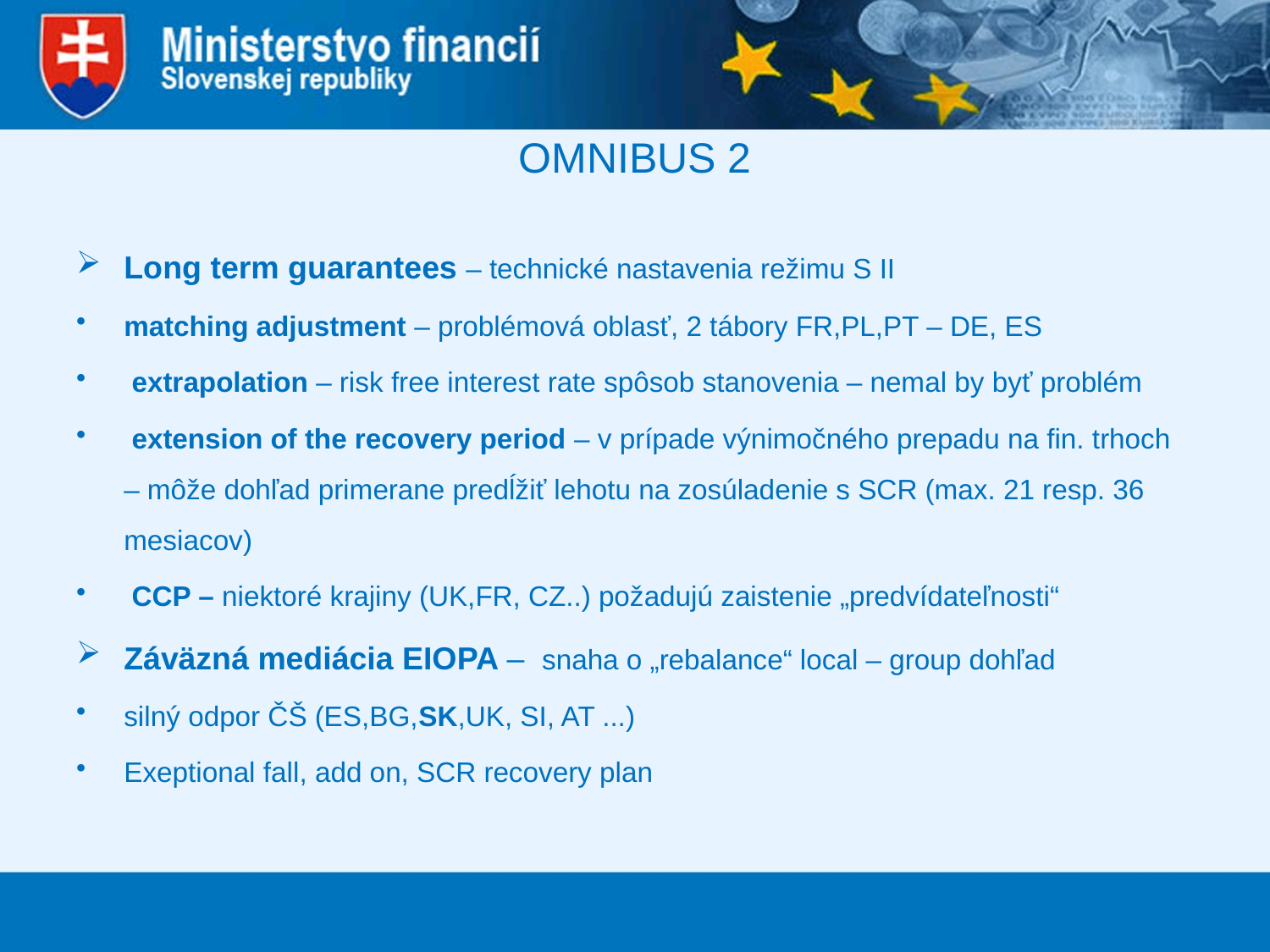

# OMNIBUS 2
Long term guarantees – technické nastavenia režimu S II
matching adjustment – problémová oblasť, 2 tábory FR,PL,PT – DE, ES
 extrapolation – risk free interest rate spôsob stanovenia – nemal by byť problém
 extension of the recovery period – v prípade výnimočného prepadu na fin. trhoch – môže dohľad primerane predĺžiť lehotu na zosúladenie s SCR (max. 21 resp. 36 mesiacov)
 CCP – niektoré krajiny (UK,FR, CZ..) požadujú zaistenie „predvídateľnosti“
Záväzná mediácia EIOPA –  snaha o „rebalance“ local – group dohľad
silný odpor ČŠ (ES,BG,SK,UK, SI, AT ...)
Exeptional fall, add on, SCR recovery plan